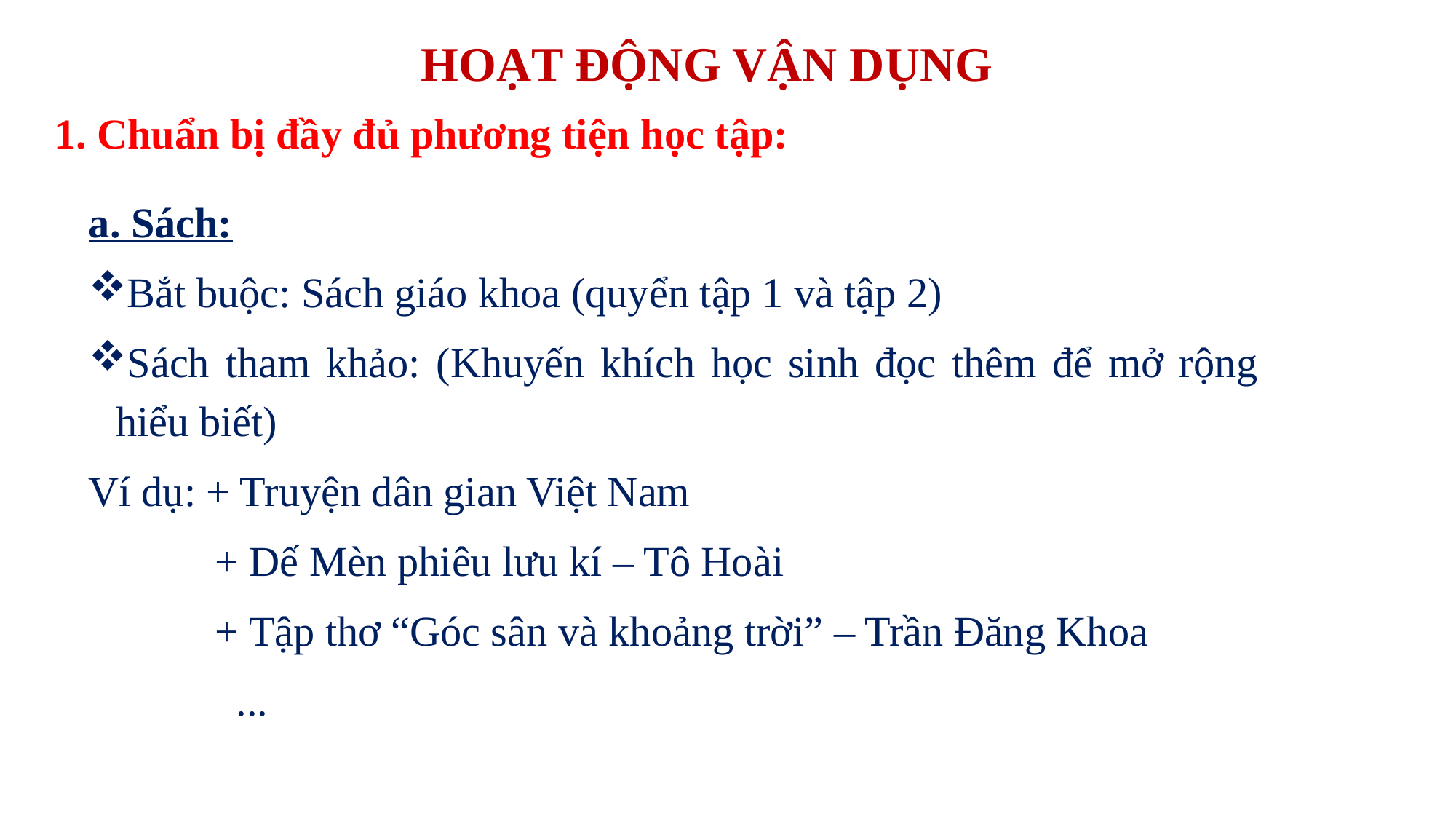

HOẠT ĐỘNG VẬN DỤNG
1. Chuẩn bị đầy đủ phương tiện học tập:
a. Sách:
Bắt buộc: Sách giáo khoa (quyển tập 1 và tập 2)
Sách tham khảo: (Khuyến khích học sinh đọc thêm để mở rộng hiểu biết)
Ví dụ: + Truyện dân gian Việt Nam
            + Dế Mèn phiêu lưu kí – Tô Hoài
            + Tập thơ “Góc sân và khoảng trời” – Trần Đăng Khoa
              ...